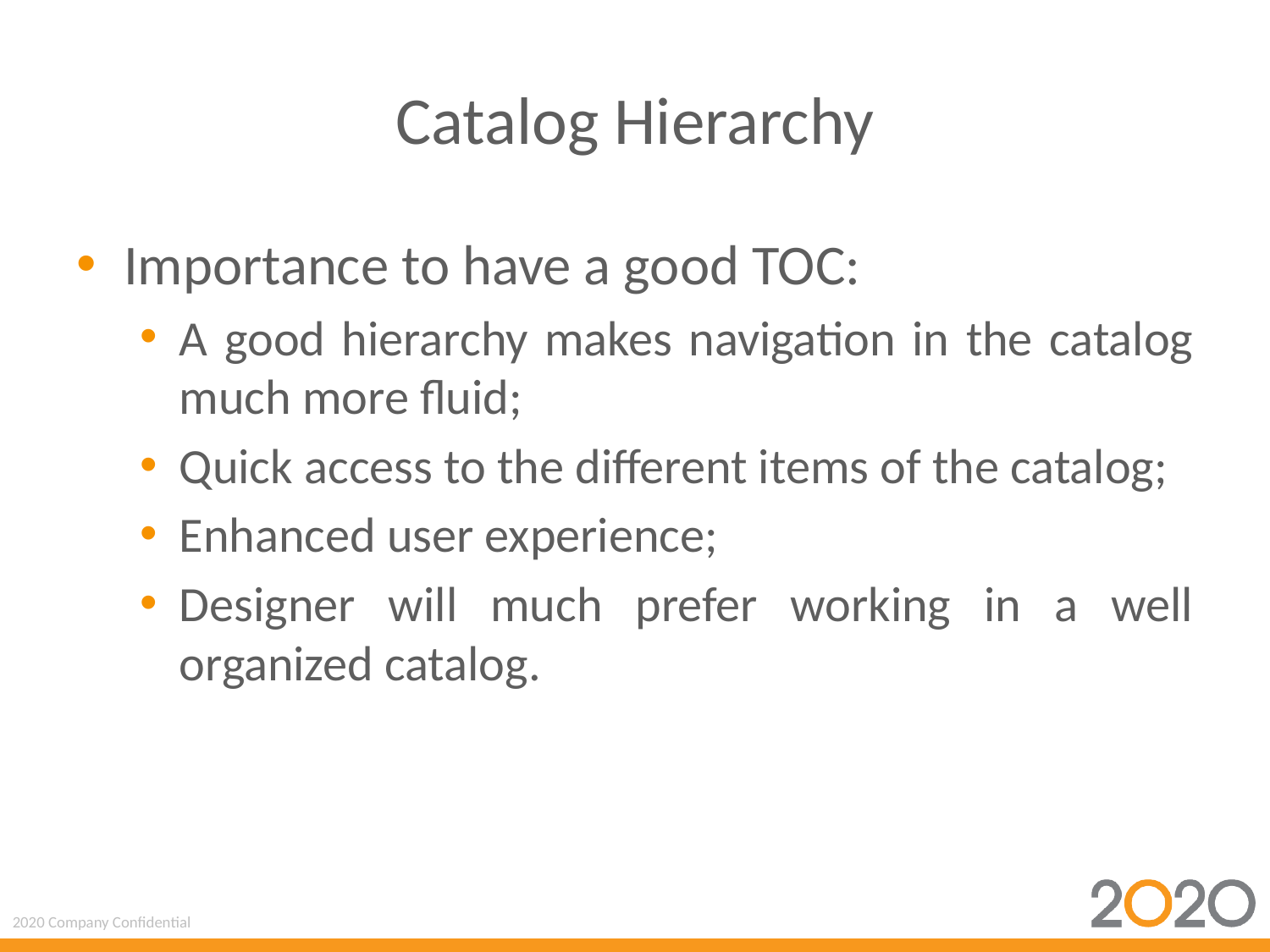

# Catalog Hierarchy
Importance to have a good TOC:
A good hierarchy makes navigation in the catalog much more fluid;
Quick access to the different items of the catalog;
Enhanced user experience;
Designer will much prefer working in a well organized catalog.